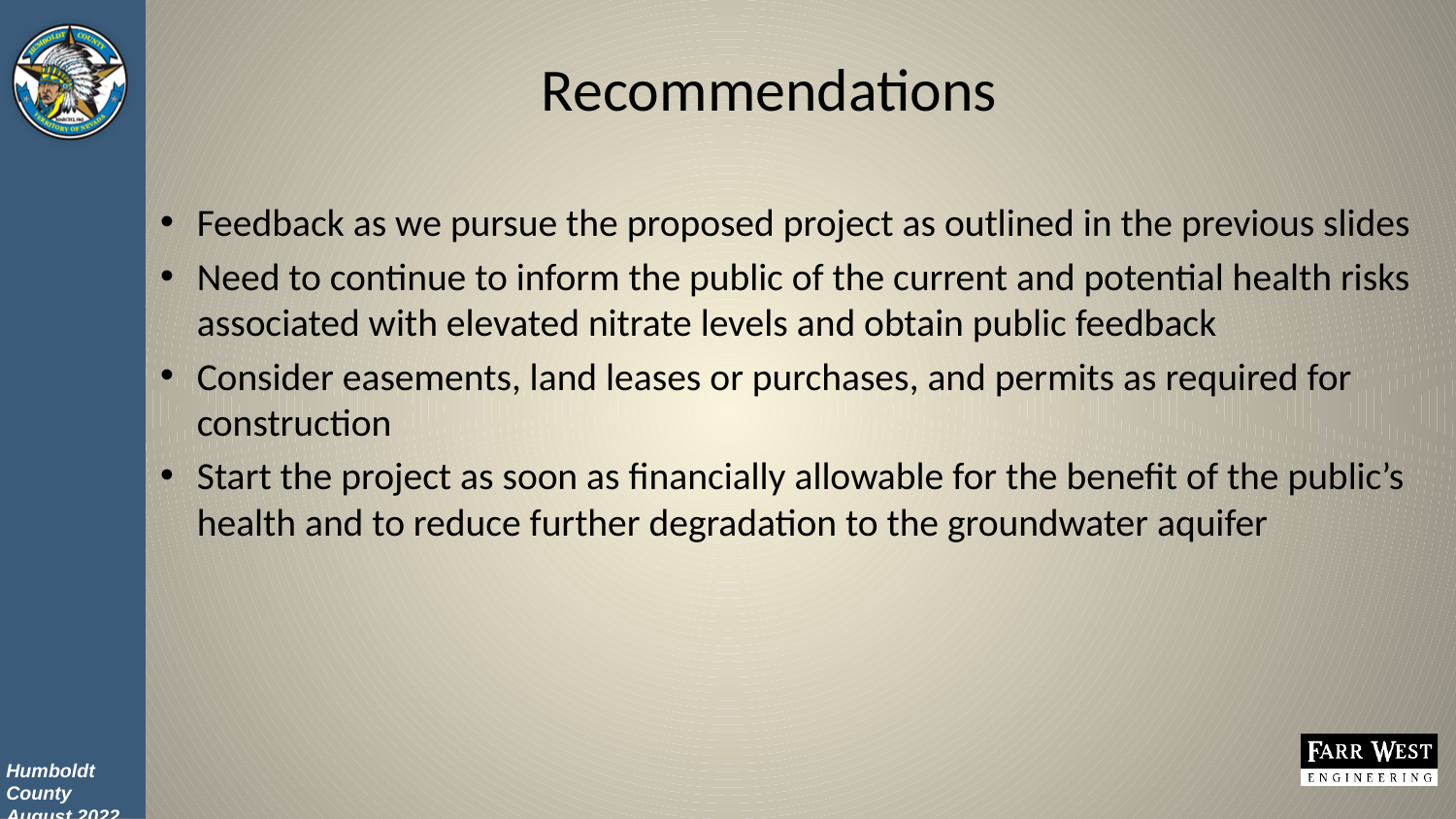

# Recommendations
Feedback as we pursue the proposed project as outlined in the previous slides
Need to continue to inform the public of the current and potential health risks associated with elevated nitrate levels and obtain public feedback
Consider easements, land leases or purchases, and permits as required for construction
Start the project as soon as financially allowable for the benefit of the public’s health and to reduce further degradation to the groundwater aquifer